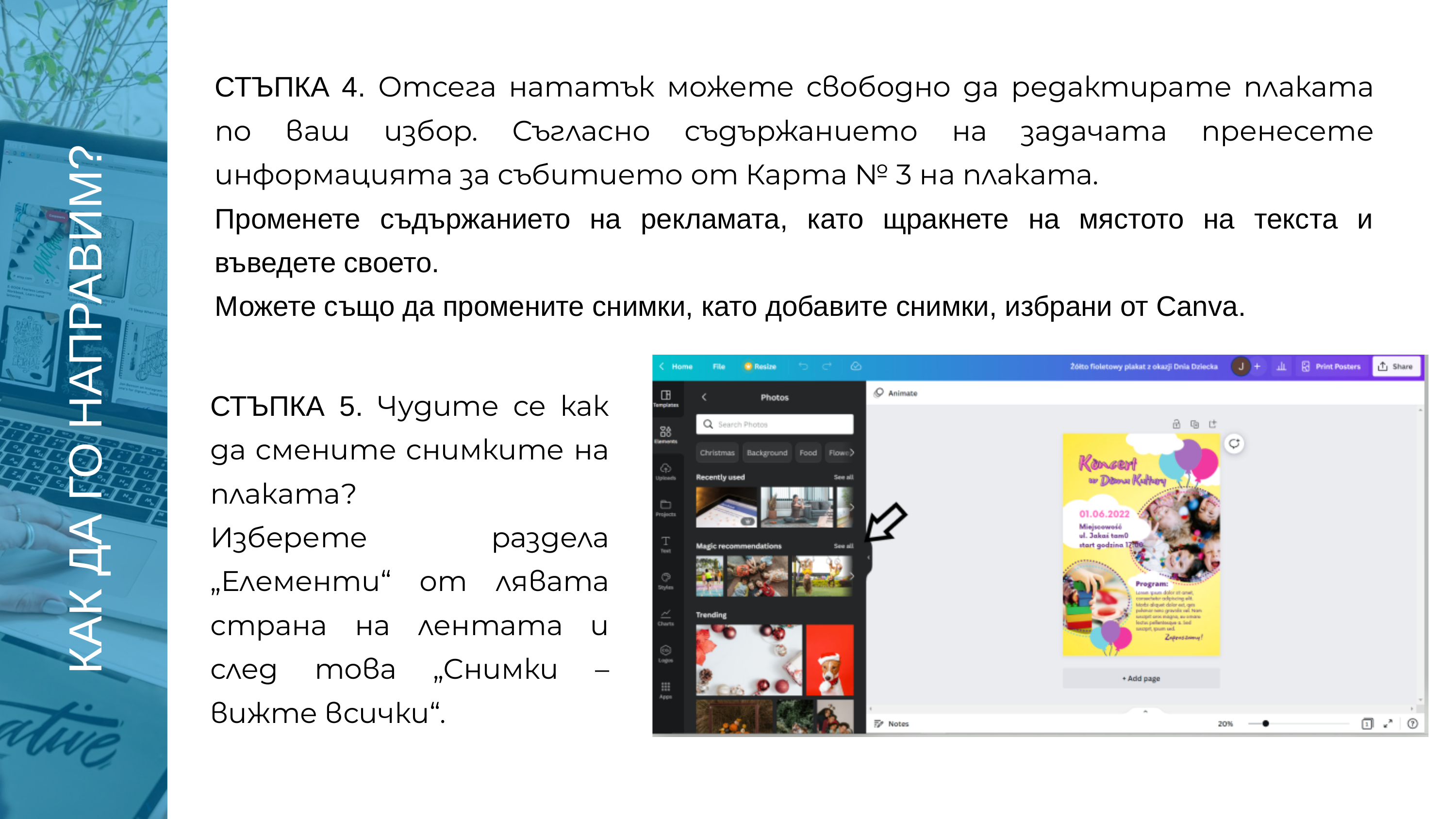

СТЪПКА 4. Отсега нататък можете свободно да редактирате плаката по ваш избор. Съгласно съдържанието на задачата пренесете информацията за събитието от Карта № 3 на плаката.
Променете съдържанието на рекламата, като щракнете на мястото на текста и въведете своето.
Можете също да промените снимки, като добавите снимки, избрани от Canva.

СТЪПКА 5. Чудите се как да смените снимките на плаката?
Изберете раздела „Елементи“ от лявата страна на лентата и след това „Снимки – вижте всички“.

КАК ДА ГО НАПРАВИМ?